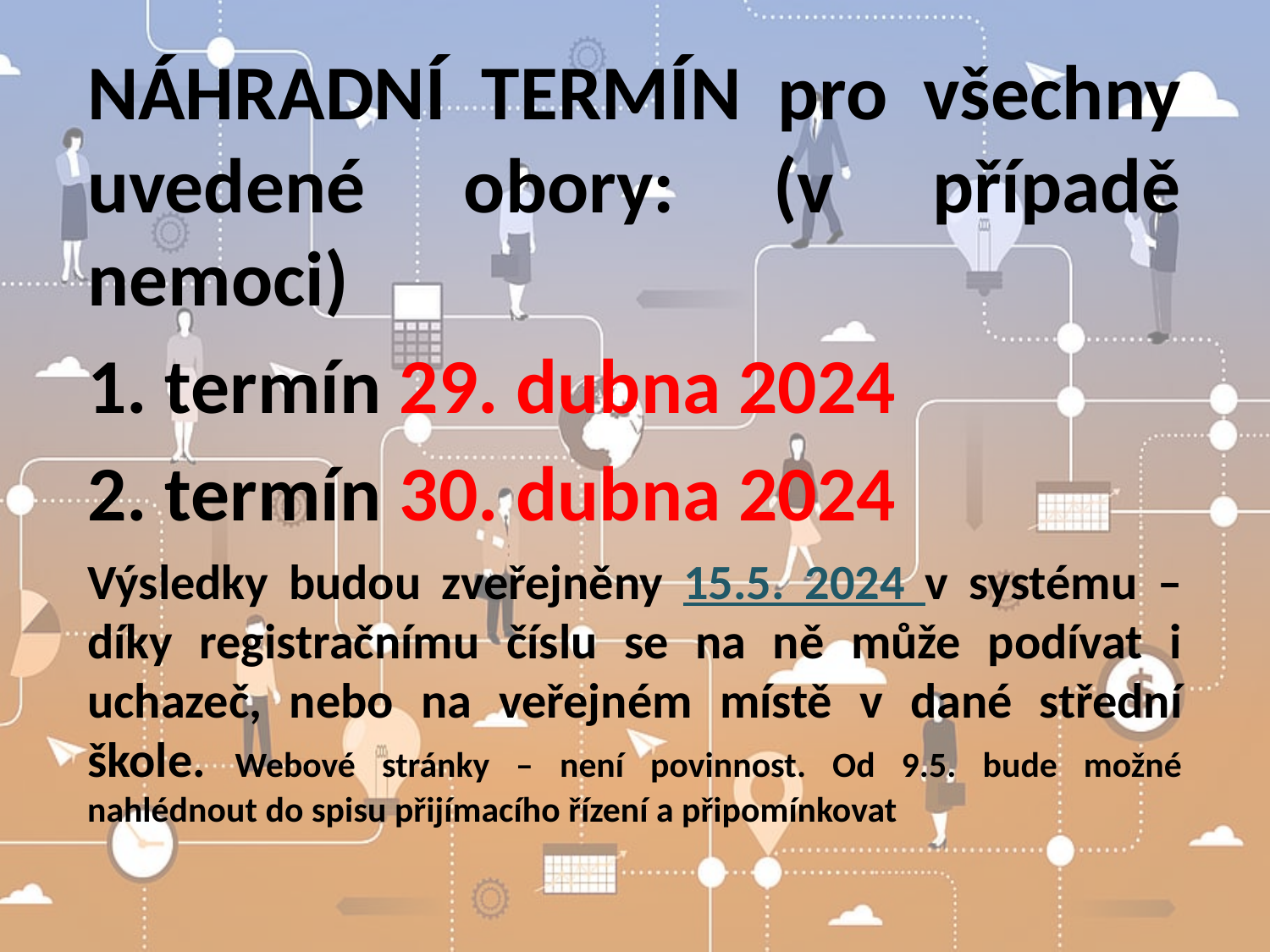

NÁHRADNÍ TERMÍN pro všechny uvedené obory: (v případě nemoci)
1. termín 29. dubna 2024
2. termín 30. dubna 2024
Výsledky budou zveřejněny 15.5. 2024 v systému – díky registračnímu číslu se na ně může podívat i uchazeč, nebo na veřejném místě v dané střední škole. Webové stránky – není povinnost. Od 9.5. bude možné nahlédnout do spisu přijímacího řízení a připomínkovat